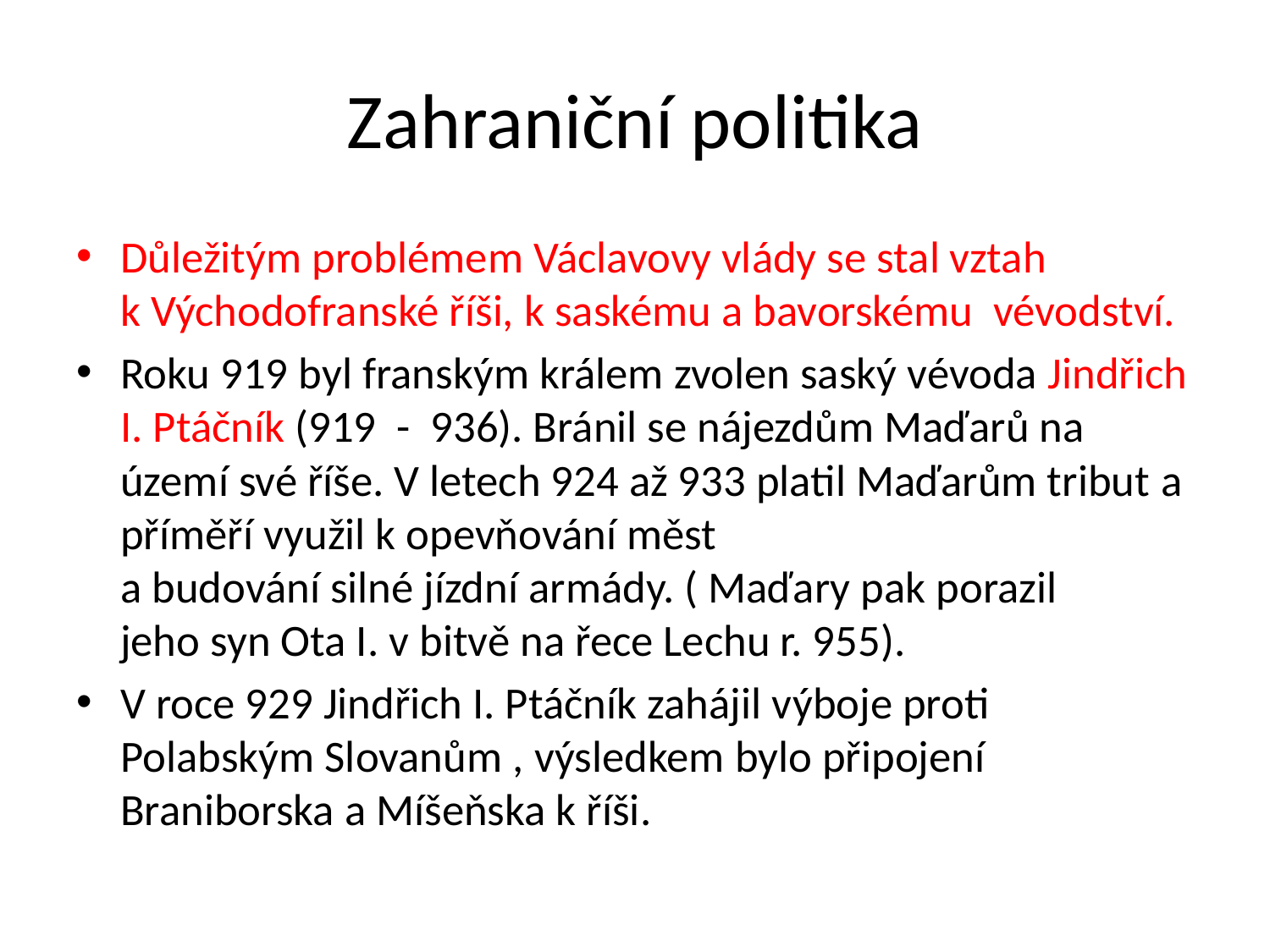

# Zahraniční politika
Důležitým problémem Václavovy vlády se stal vztah
k Východofranské říši, k saskému a bavorskému  vévodství.
Roku 919 byl franským králem zvolen saský vévoda Jindřich I. Ptáčník (919  -  936). Bránil se nájezdům Maďarů na území své říše. V letech 924 až 933 platil Maďarům tribut a příměří využil k opevňování měst
a budování silné jízdní armády. ( Maďary pak porazil
jeho syn Ota I. v bitvě na řece Lechu r. 955).
V roce 929 Jindřich I. Ptáčník zahájil výboje proti Polabským Slovanům , výsledkem bylo připojení Braniborska a Míšeňska k říši.